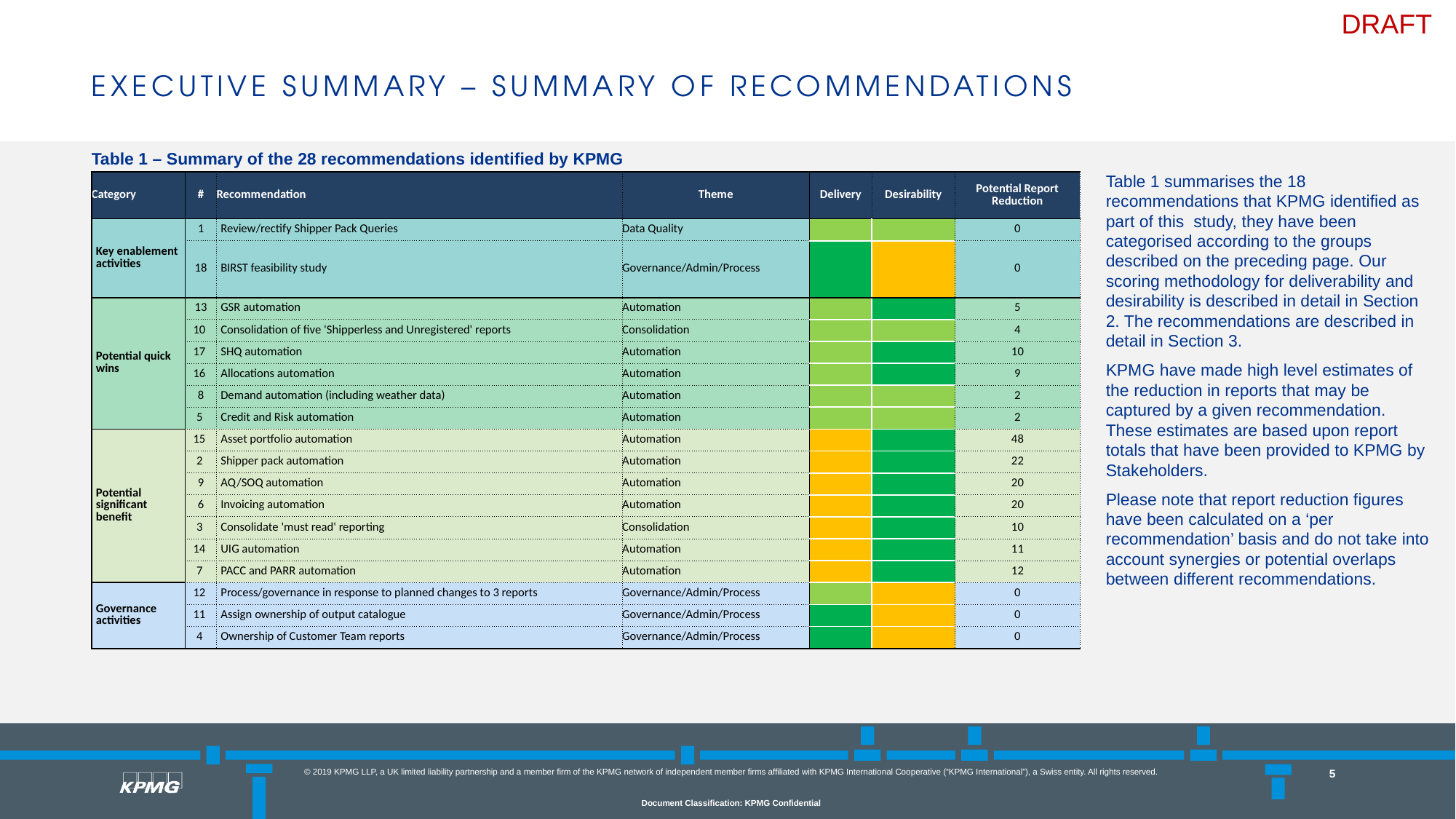

# Executive Summary – Summary of Recommendations
Table 1 – Summary of the 28 recommendations identified by KPMG

Table 1 summarises the 18 recommendations that KPMG identified as part of this  study, they have been categorised according to the groups described on the preceding page. Our scoring methodology for deliverability and desirability is described in detail in Section 2. The recommendations are described in detail in Section 3.
KPMG have made high level estimates of the reduction in reports that may be captured by a given recommendation. These estimates are based upon report totals that have been provided to KPMG by Stakeholders.
Please note that report reduction figures have been calculated on a ‘per recommendation’ basis and do not take into account synergies or potential overlaps between different recommendations.
| Category | # | Recommendation | Theme | Delivery | Desirability | Potential Report Reduction |
| --- | --- | --- | --- | --- | --- | --- |
| Key enablement activities | 1 | Review/rectify Shipper Pack Queries | Data Quality |  |  | 0 |
|  | 18 | BIRST feasibility study | Governance/Admin/Process |  |  | 0 |
| Potential quick wins | 13 | GSR automation | Automation |  |  | 5 |
|  | 10 | Consolidation of five 'Shipperless and Unregistered' reports | Consolidation |  |  | 4 |
|  | 17 | SHQ automation | Automation |  |  | 10 |
|  | 16 | Allocations automation | Automation |  |  | 9 |
|  | 8 | Demand automation (including weather data) | Automation |  |  | 2 |
|  | 5 | Credit and Risk automation | Automation |  |  | 2 |
| Potential significant benefit | 15 | Asset portfolio automation | Automation |  |  | 48 |
|  | 2 | Shipper pack automation | Automation |  |  | 22 |
|  | 9 | AQ/SOQ automation | Automation |  |  | 20 |
|  | 6 | Invoicing automation | Automation |  |  | 20 |
|  | 3 | Consolidate 'must read' reporting | Consolidation |  |  | 10 |
|  | 14 | UIG automation | Automation |  |  | 11 |
|  | 7 | PACC and PARR automation | Automation |  |  | 12 |
| Governance activities | 12 | Process/governance in response to planned changes to 3 reports | Governance/Admin/Process |  |  | 0 |
|  | 11 | Assign ownership of output catalogue | Governance/Admin/Process |  |  | 0 |
|  | 4 | Ownership of Customer Team reports | Governance/Admin/Process |  |  | 0 |